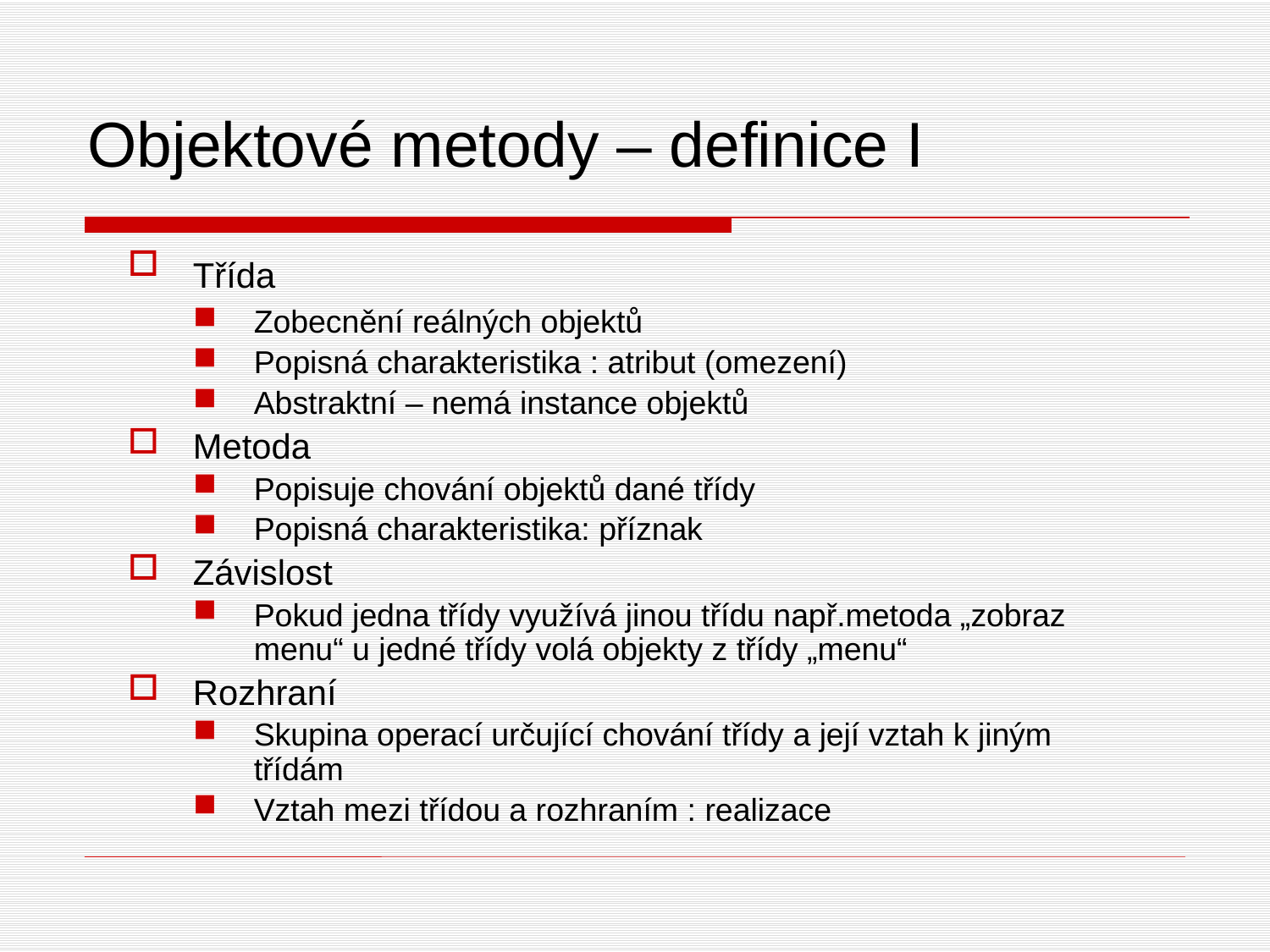

Objektové metody – definice I
Třída
Zobecnění reálných objektů
Popisná charakteristika : atribut (omezení)
Abstraktní – nemá instance objektů
Metoda
Popisuje chování objektů dané třídy
Popisná charakteristika: příznak
Závislost
Pokud jedna třídy využívá jinou třídu např.metoda „zobraz menu“ u jedné třídy volá objekty z třídy „menu“
Rozhraní
Skupina operací určující chování třídy a její vztah k jiným třídám
Vztah mezi třídou a rozhraním : realizace